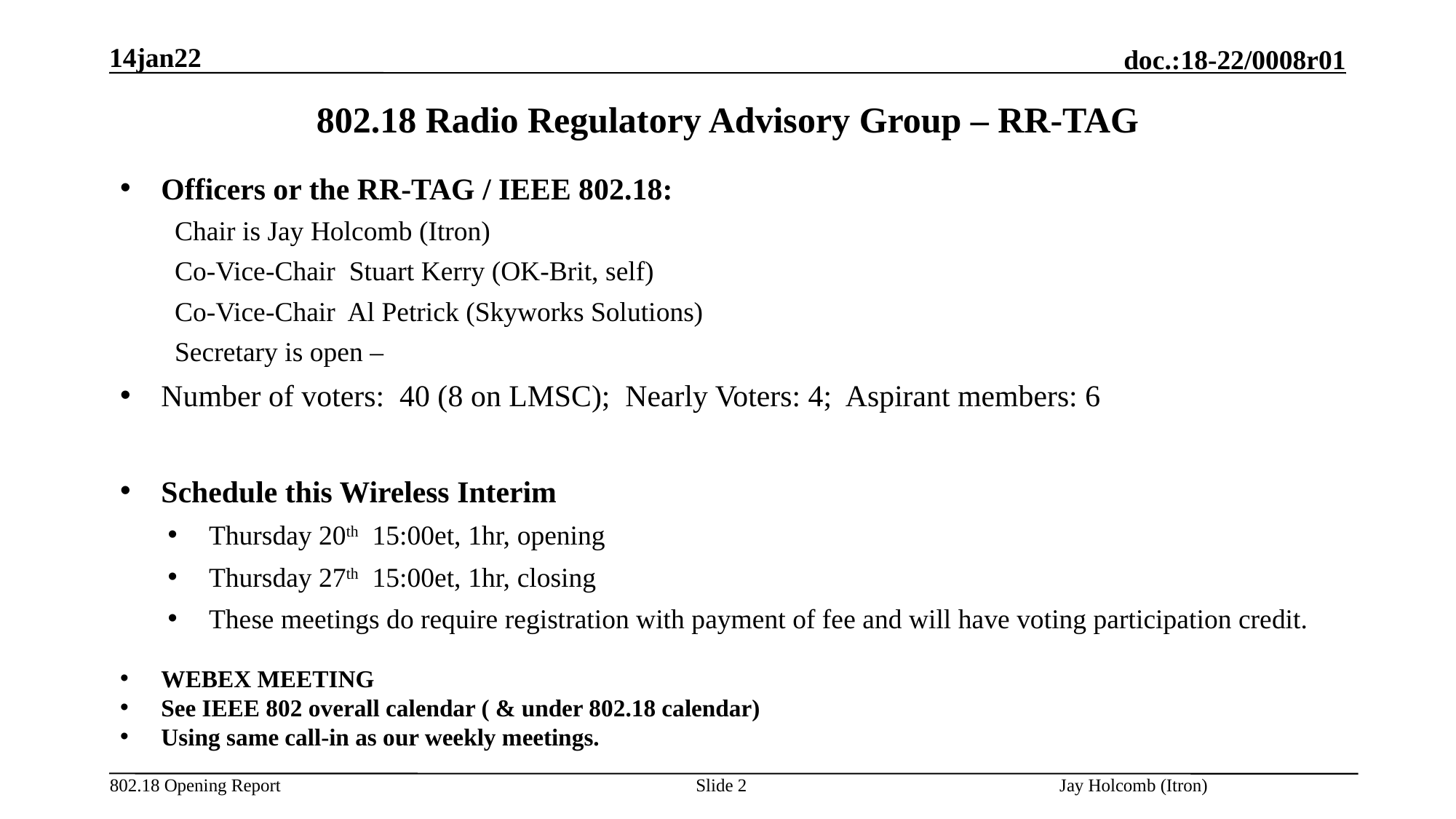

14jan22
# 802.18 Radio Regulatory Advisory Group – RR-TAG
Officers or the RR-TAG / IEEE 802.18:
Chair is Jay Holcomb (Itron)
Co-Vice-Chair  Stuart Kerry (OK-Brit, self)
Co-Vice-Chair  Al Petrick (Skyworks Solutions)
Secretary is open –
Number of voters:  40 (8 on LMSC);  Nearly Voters: 4;  Aspirant members: 6

Schedule this Wireless Interim
Thursday 20th  15:00et, 1hr, opening
Thursday 27th  15:00et, 1hr, closing
These meetings do require registration with payment of fee and will have voting participation credit.

WEBEX MEETING
See IEEE 802 overall calendar ( & under 802.18 calendar)
Using same call-in as our weekly meetings.

Slide 2
Jay Holcomb (Itron)